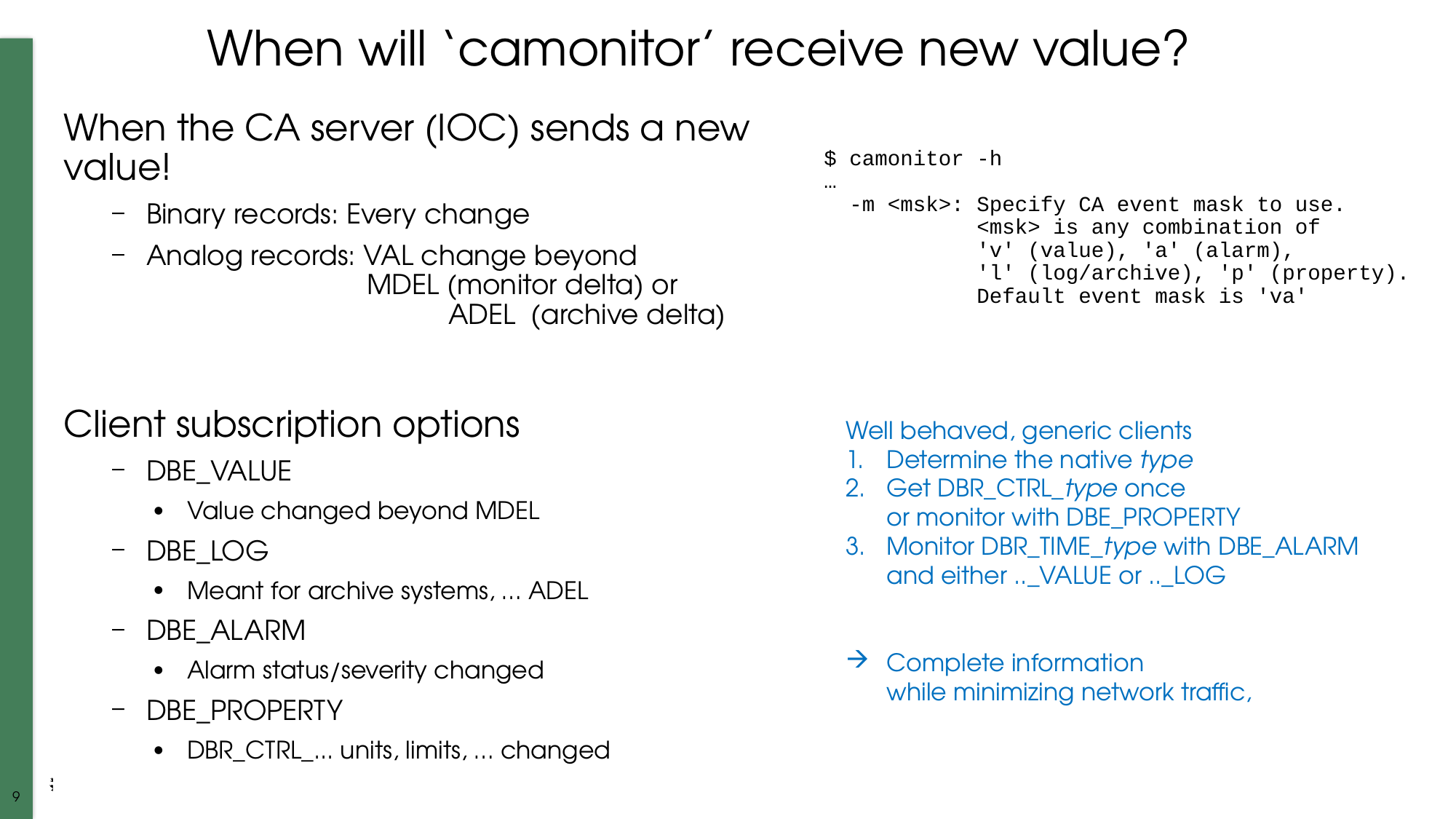

# When will ‘camonitor’ receive new value?
When the CA server (IOC) sends a new value!
Binary records: Every change
Analog records: VAL change beyond
                             MDEL (monitor delta) or
		           ADEL  (archive delta)

Client subscription options
DBE_VALUE
Value changed beyond MDEL
DBE_LOG
Meant for archive systems, … ADEL
DBE_ALARM
Alarm status/severity changed
DBE_PROPERTY
DBR_CTRL_... units, limits, … changed
﻿$ camonitor -h
…
  -m <msk>: Specify CA event mask to use.
            <msk> is any combination of
            'v' (value), 'a' (alarm),
            'l' (log/archive), 'p' (property).
            Default event mask is 'va'
Well behaved, generic clients
Determine the native type
Get DBR_CTRL_type once
or monitor with DBE_PROPERTY
Monitor DBR_TIME_type with DBE_ALARM and either .._VALUE or .._LOG

 Complete information
 while minimizing network traffic,